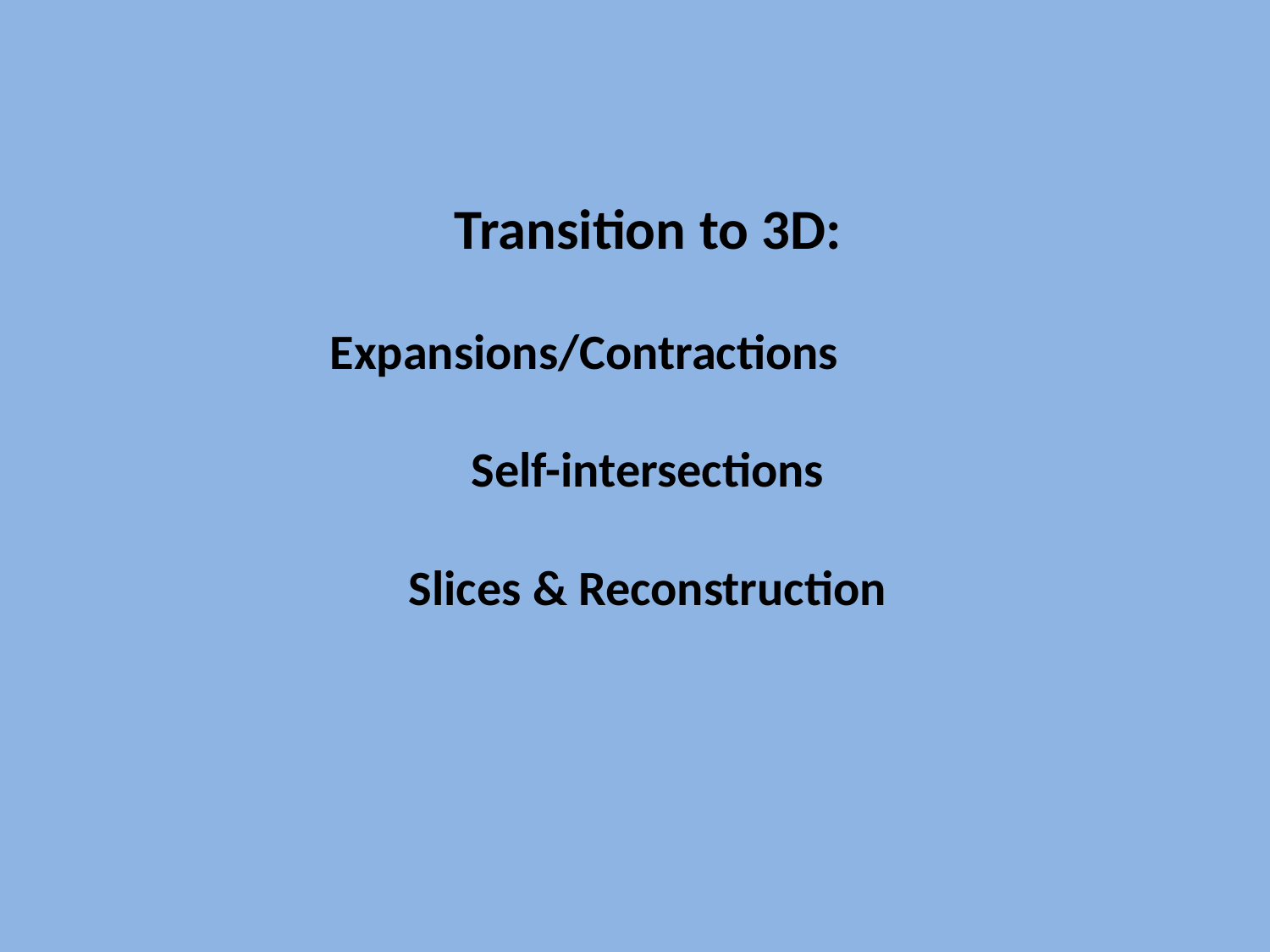

Transition to 3D:

Expansions/Contractions

Self-intersections

Slices & Reconstruction